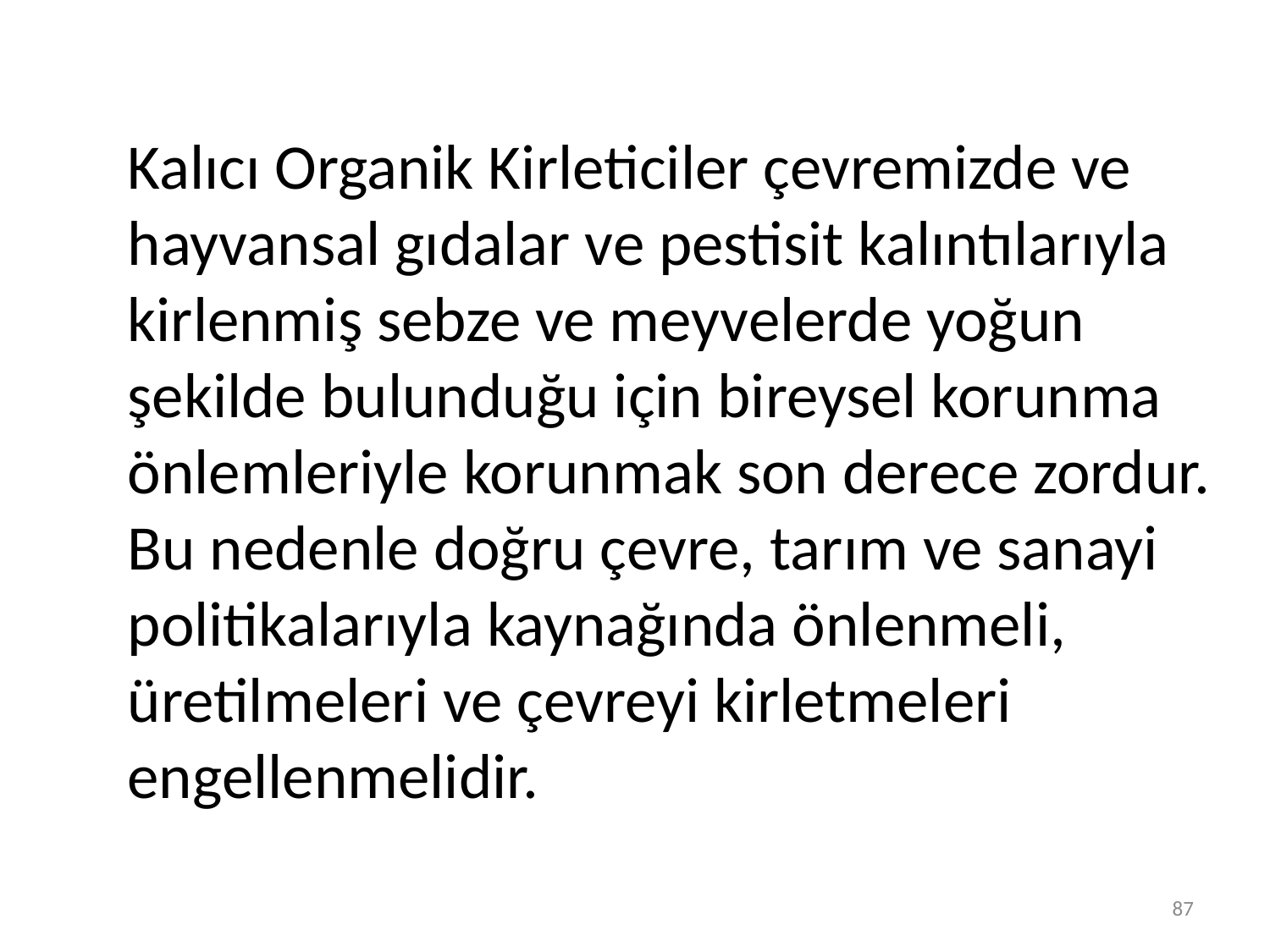

Kalıcı Organik Kirleticiler çevremizde ve hayvansal gıdalar ve pestisit kalıntılarıyla kirlenmiş sebze ve meyvelerde yoğun şekilde bulunduğu için bireysel korunma önlemleriyle korunmak son derece zordur. Bu nedenle doğru çevre, tarım ve sanayi politikalarıyla kaynağında önlenmeli, üretilmeleri ve çevreyi kirletmeleri engellenmelidir.
87